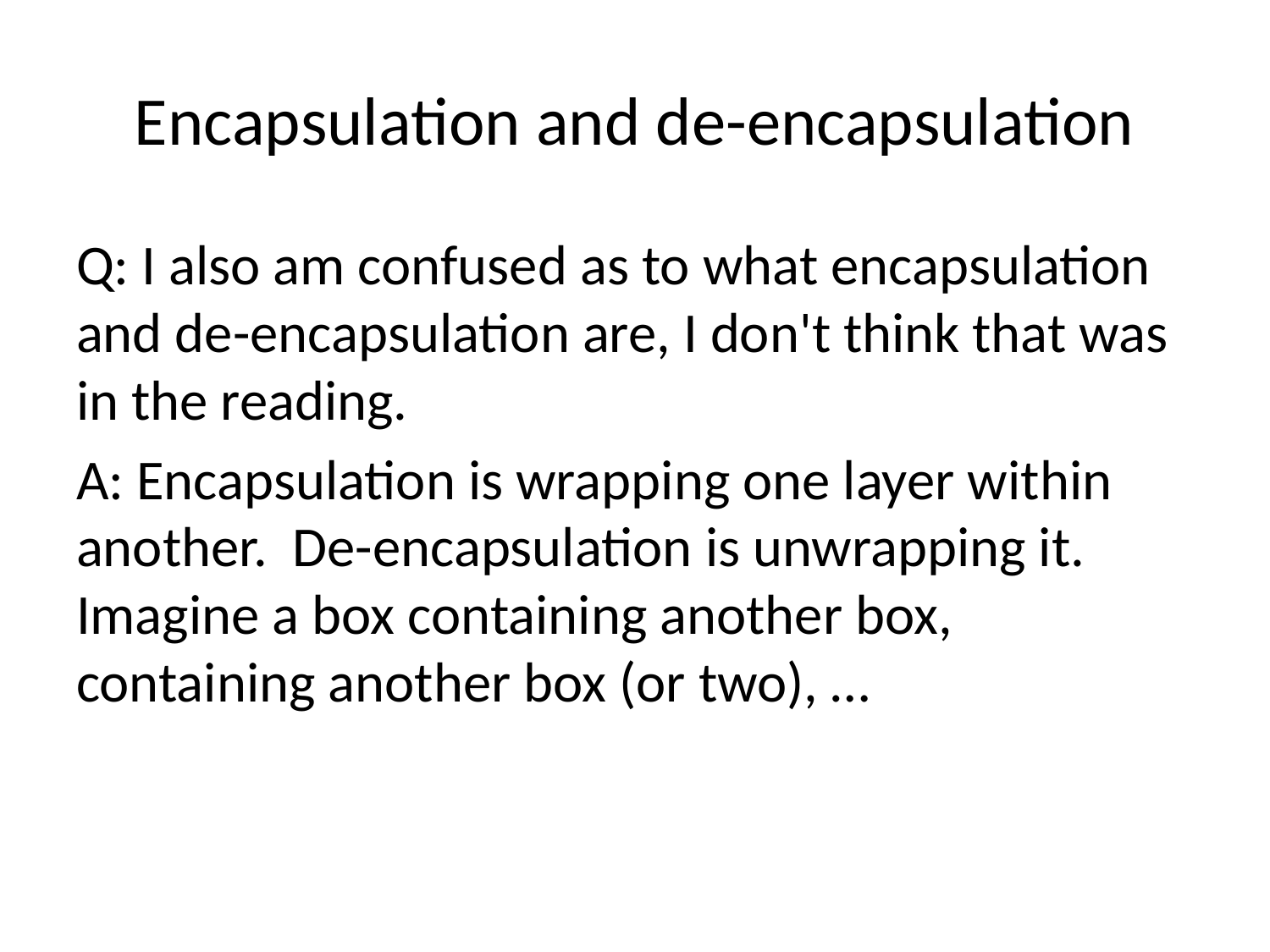

# Encapsulation and de-encapsulation
Q: I also am confused as to what encapsulation and de-encapsulation are, I don't think that was in the reading.
A: Encapsulation is wrapping one layer within another.  De-encapsulation is unwrapping it.  Imagine a box containing another box, containing another box (or two), …